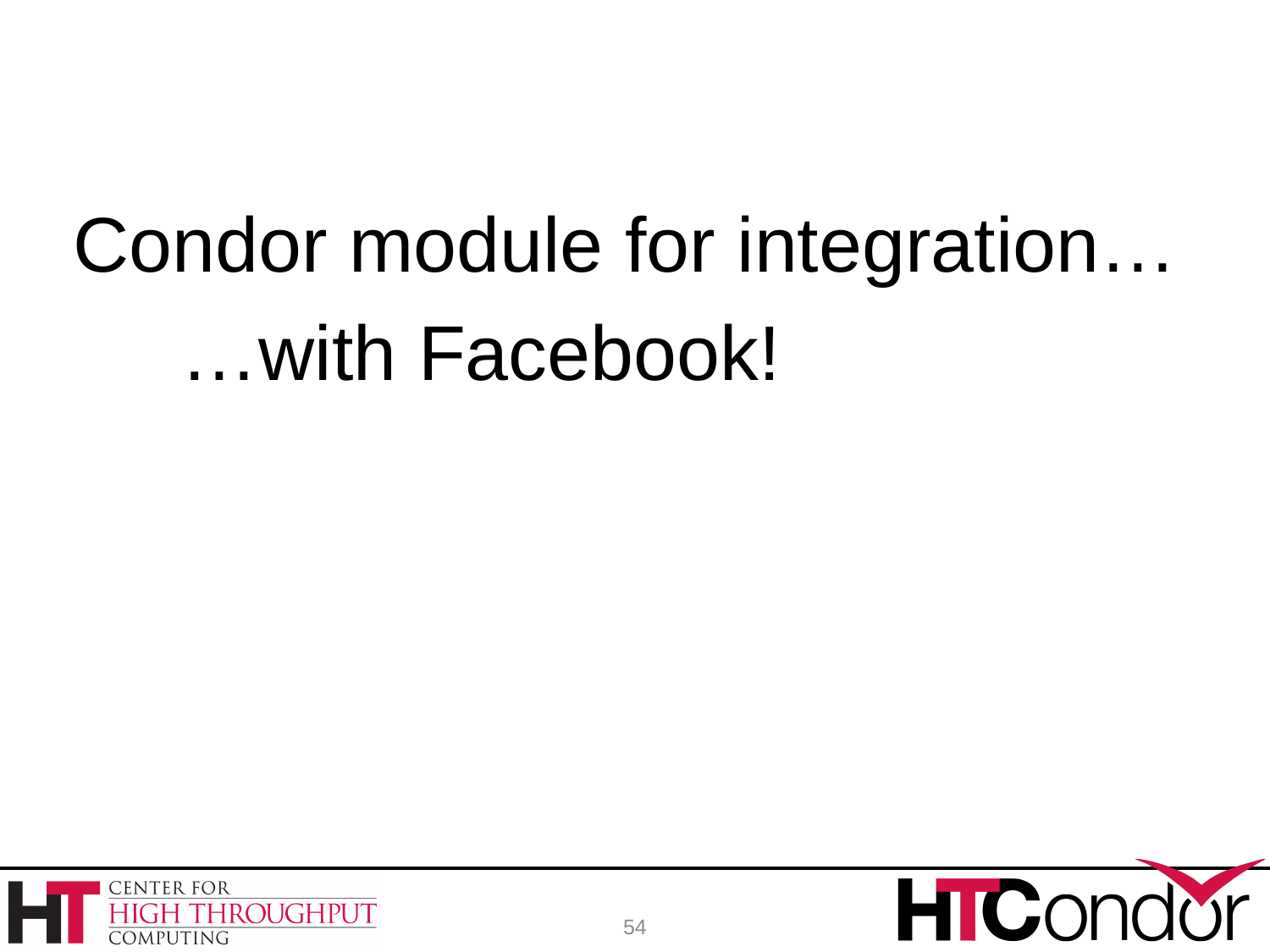

Condor module for integration…
     …with Facebook!

54